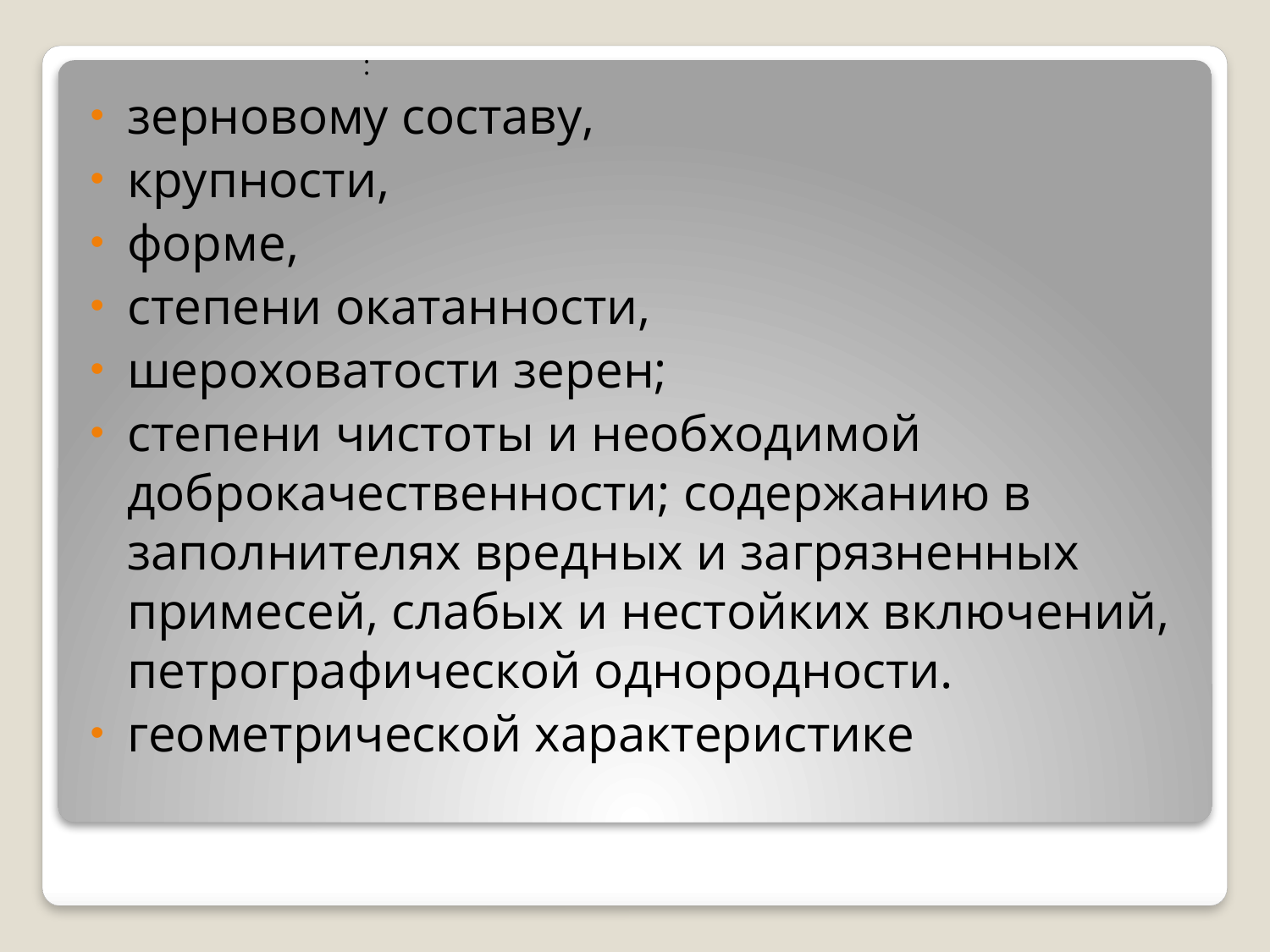

:
зерновому составу,
крупности,
форме,
степени окатанности,
шероховатости зерен;
степени чистоты и необходимой доброкачественности; содержанию в заполнителях вредных и загрязненных примесей, слабых и нестойких включений, петрографической однородности.
геометрической характеристике

#